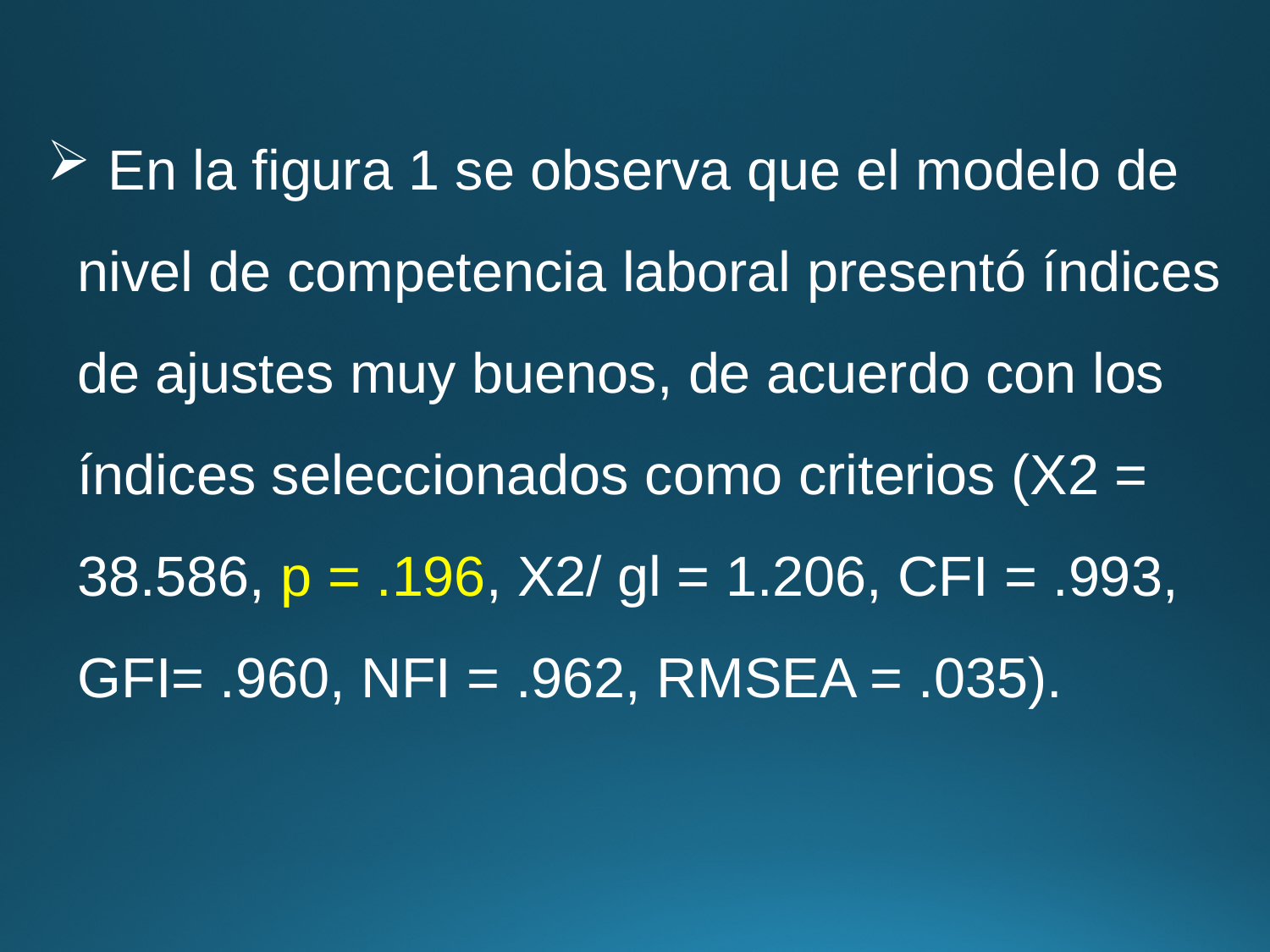

En la figura 1 se observa que el modelo de nivel de competencia laboral presentó índices de ajustes muy buenos, de acuerdo con los índices seleccionados como criterios (X2 = 38.586, p = .196, X2/ gl = 1.206, CFI = .993, GFI= .960, NFI = .962, RMSEA = .035).